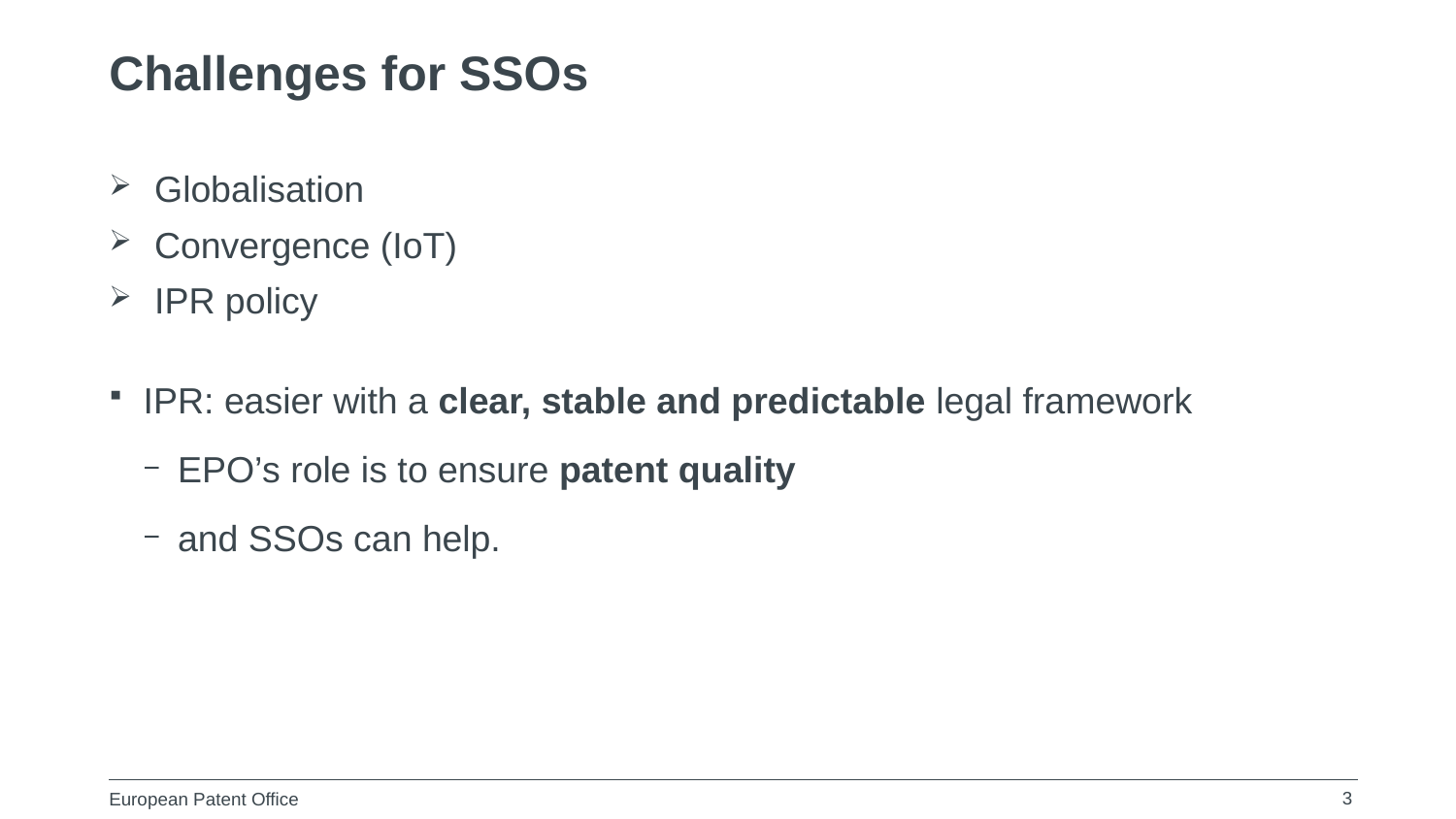

Challenges for SSOs

Globalisation
Convergence (IoT)
IPR policy

IPR: easier with a clear, stable and predictable legal framework
EPO’s role is to ensure patent quality
and SSOs can help.

3